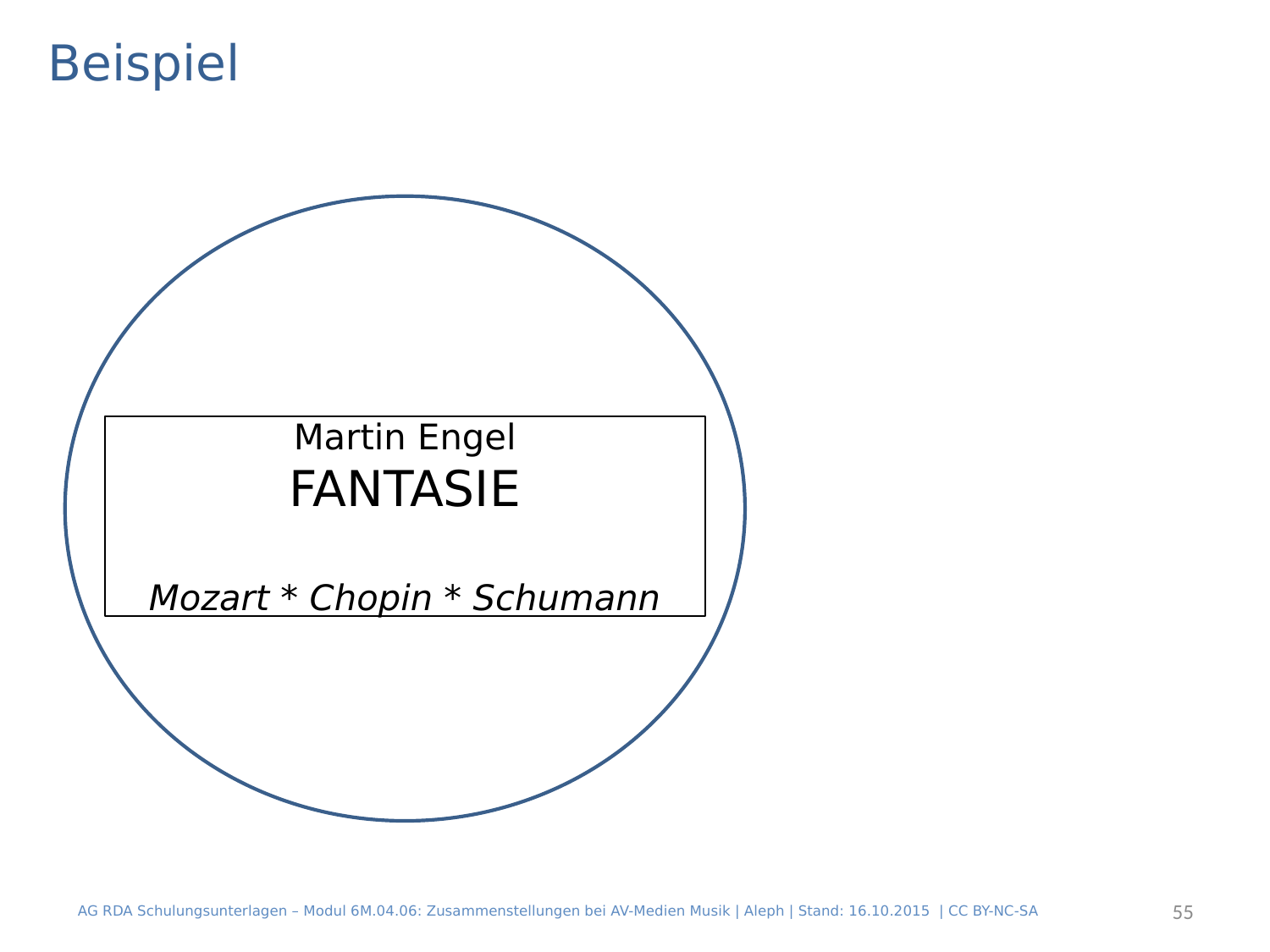

# Beispiel

Martin Engel
FANTASIE

Mozart * Chopin * Schumann
AG RDA Schulungsunterlagen – Modul 6M.04.06: Zusammenstellungen bei AV-Medien Musik | Aleph | Stand: 16.10.2015  | CC BY-NC-SA
55